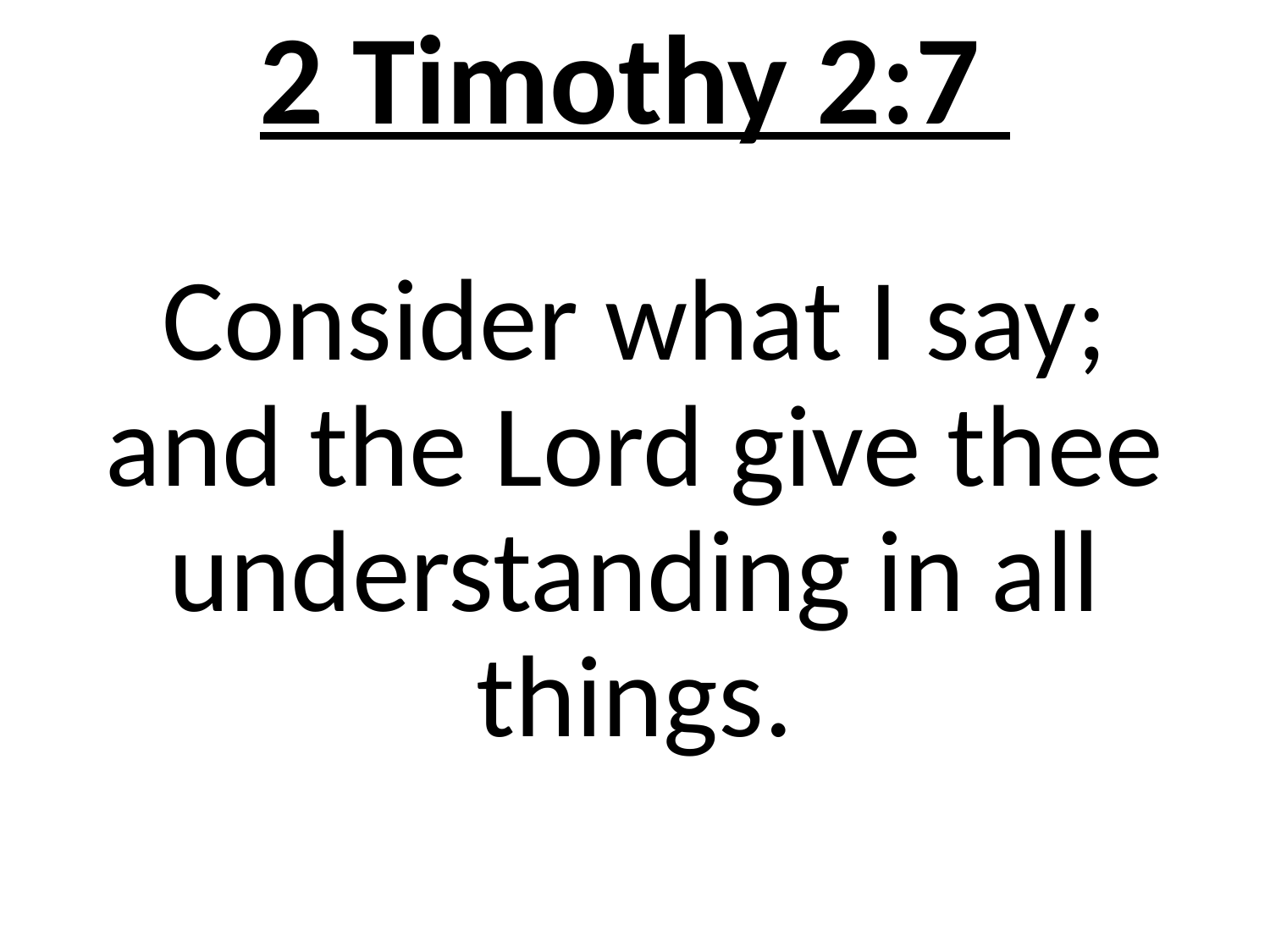

# 2 Timothy 2:7
Consider what I say; and the Lord give thee understanding in all things.